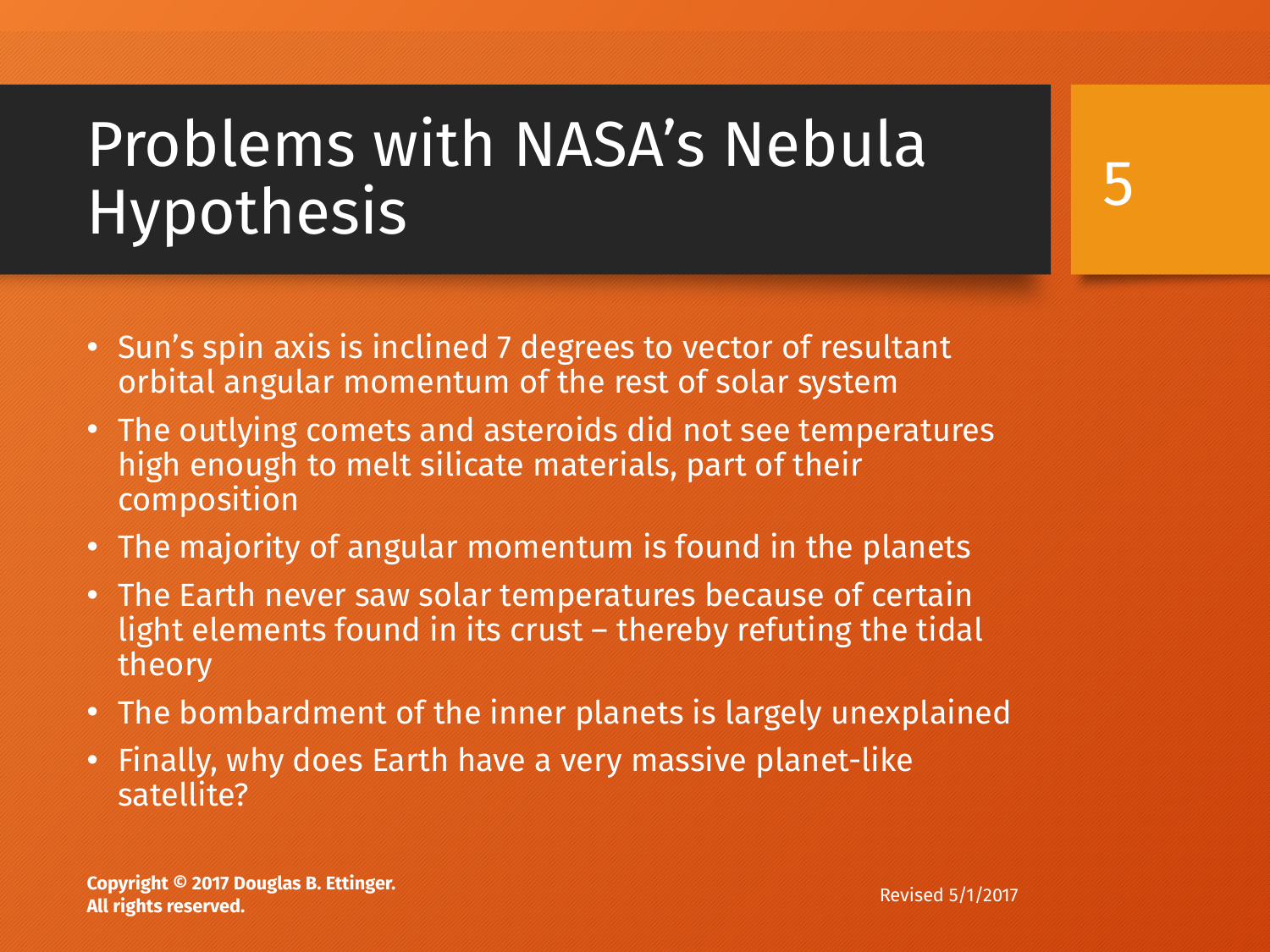

# Problems with NASA’s Nebula Hypothesis
5
Sun’s spin axis is inclined 7 degrees to vector of resultant orbital angular momentum of the rest of solar system
The outlying comets and asteroids did not see temperatures high enough to melt silicate materials, part of their composition
The majority of angular momentum is found in the planets
The Earth never saw solar temperatures because of certain light elements found in its crust – thereby refuting the tidal theory
The bombardment of the inner planets is largely unexplained
Finally, why does Earth have a very massive planet-like satellite?

Revised 5/1/2017
Copyright © 2017 Douglas B. Ettinger.
All rights reserved.